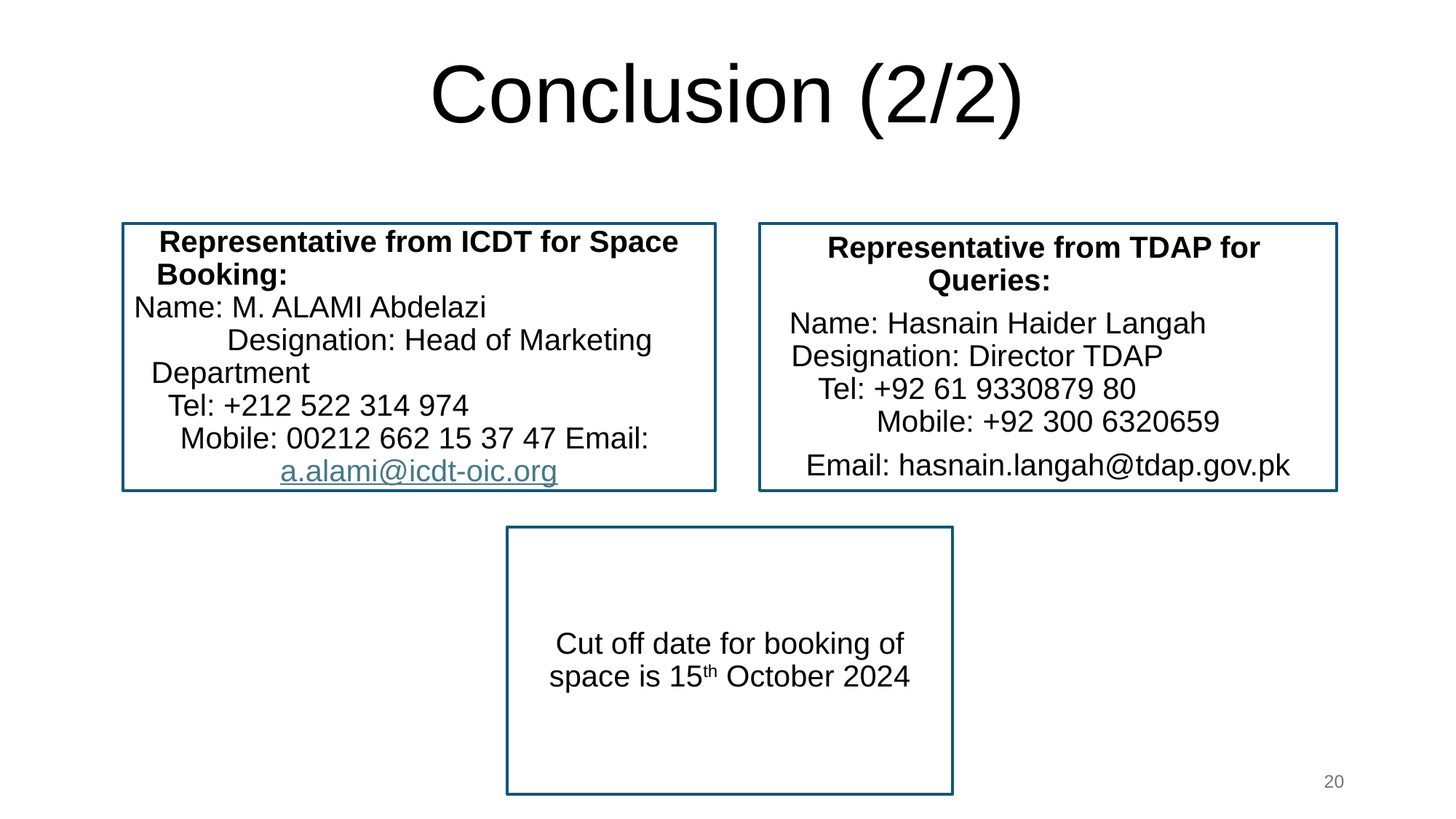

# Conclusion (2/2)

Representative from ICDT for Space Booking:                                                Name: M. ALAMI Abdelazi                                Designation: Head of Marketing Department                                              Tel: +212 522 314 974                         Mobile: 00212 662 15 37 47 Email: a.alami@icdt-oic.org
Representative from TDAP for  Queries:
Name: Hasnain Haider Langah             Designation: Director TDAP                  Tel: +92 61 9330879 80                  Mobile: +92 300 6320659
Email: hasnain.langah@tdap.gov.pk
Cut off date for booking of space is 15th October 2024
20